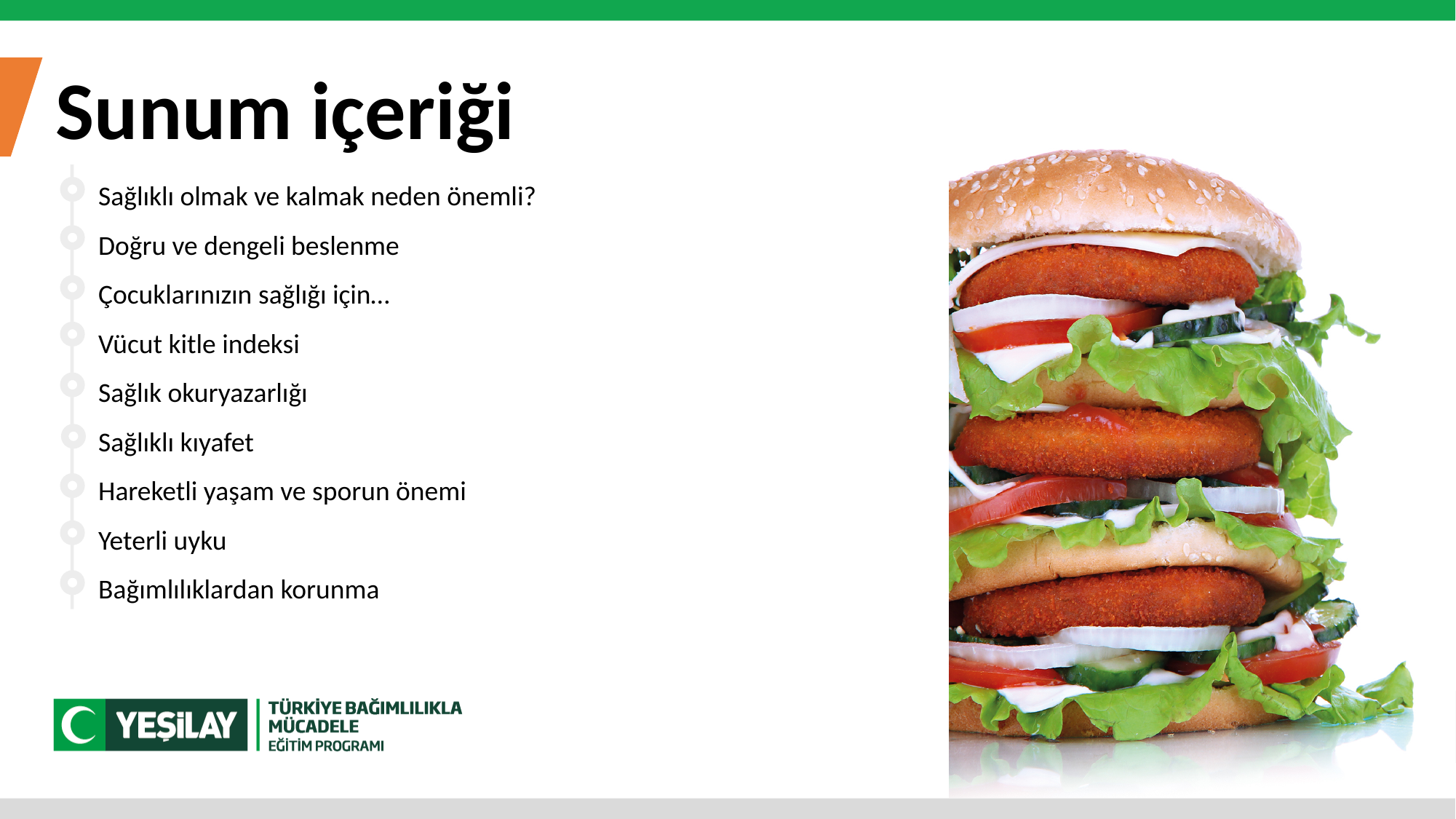

Sunum içeriği

Sağlıklı olmak ve kalmak neden önemli?
Doğru ve dengeli beslenme
Çocuklarınızın sağlığı için…
Vücut kitle indeksi
Sağlık okuryazarlığı
Sağlıklı kıyafet
Hareketli yaşam ve sporun önemi
Yeterli uyku
Bağımlılıklardan korunma